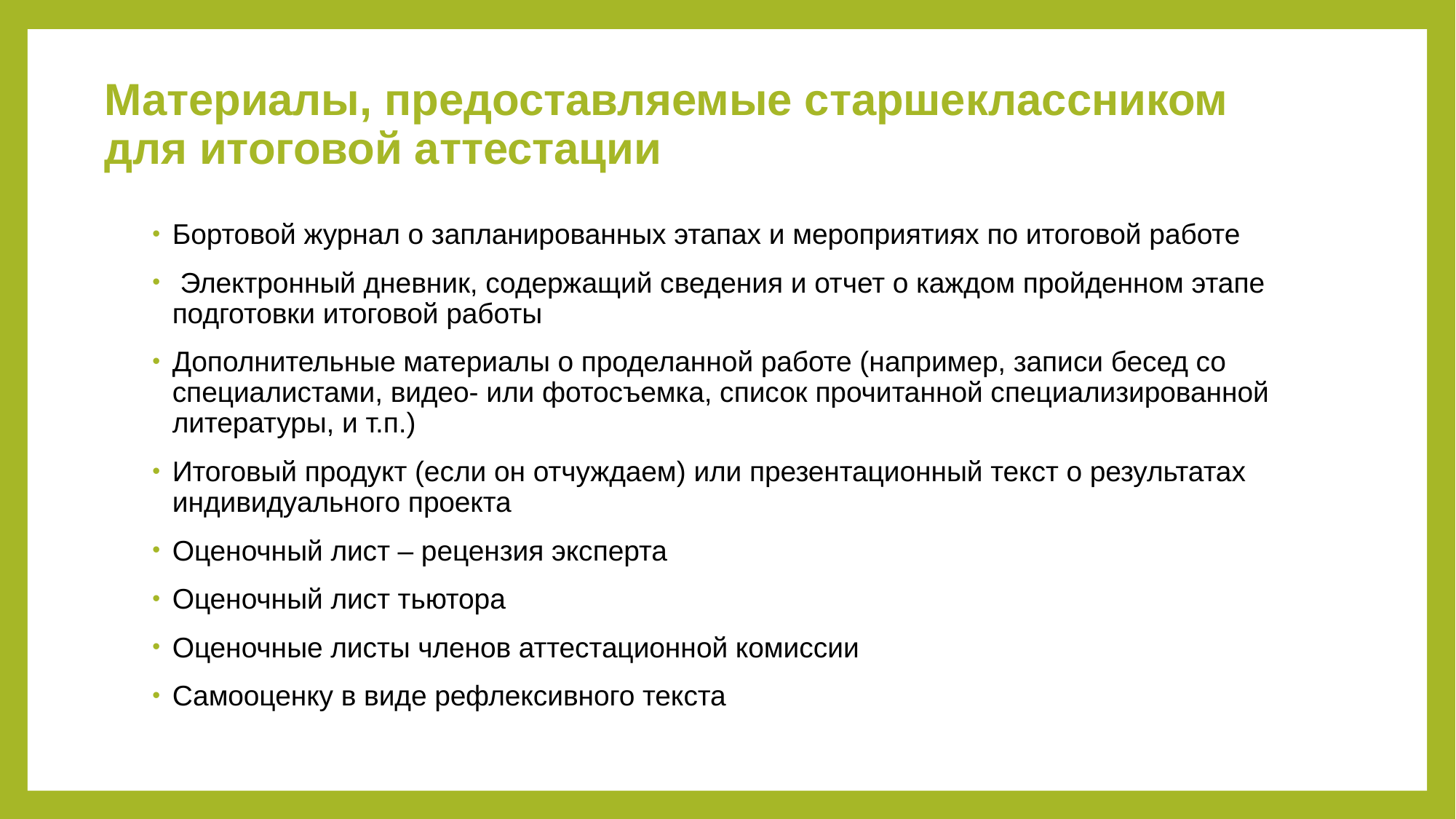

# Материалы, предоставляемые старшеклассником для итоговой аттестации
Бортовой журнал о запланированных этапах и мероприятиях по итоговой работе
 Электронный дневник, содержащий сведения и отчет о каждом пройденном этапе подготовки итоговой работы
Дополнительные материалы о проделанной работе (например, записи бесед со специалистами, видео- или фотосъемка, список прочитанной специализированной литературы, и т.п.)
Итоговый продукт (если он отчуждаем) или презентационный текст о результатах индивидуального проекта
Оценочный лист – рецензия эксперта
Оценочный лист тьютора
Оценочные листы членов аттестационной комиссии
Самооценку в виде рефлексивного текста